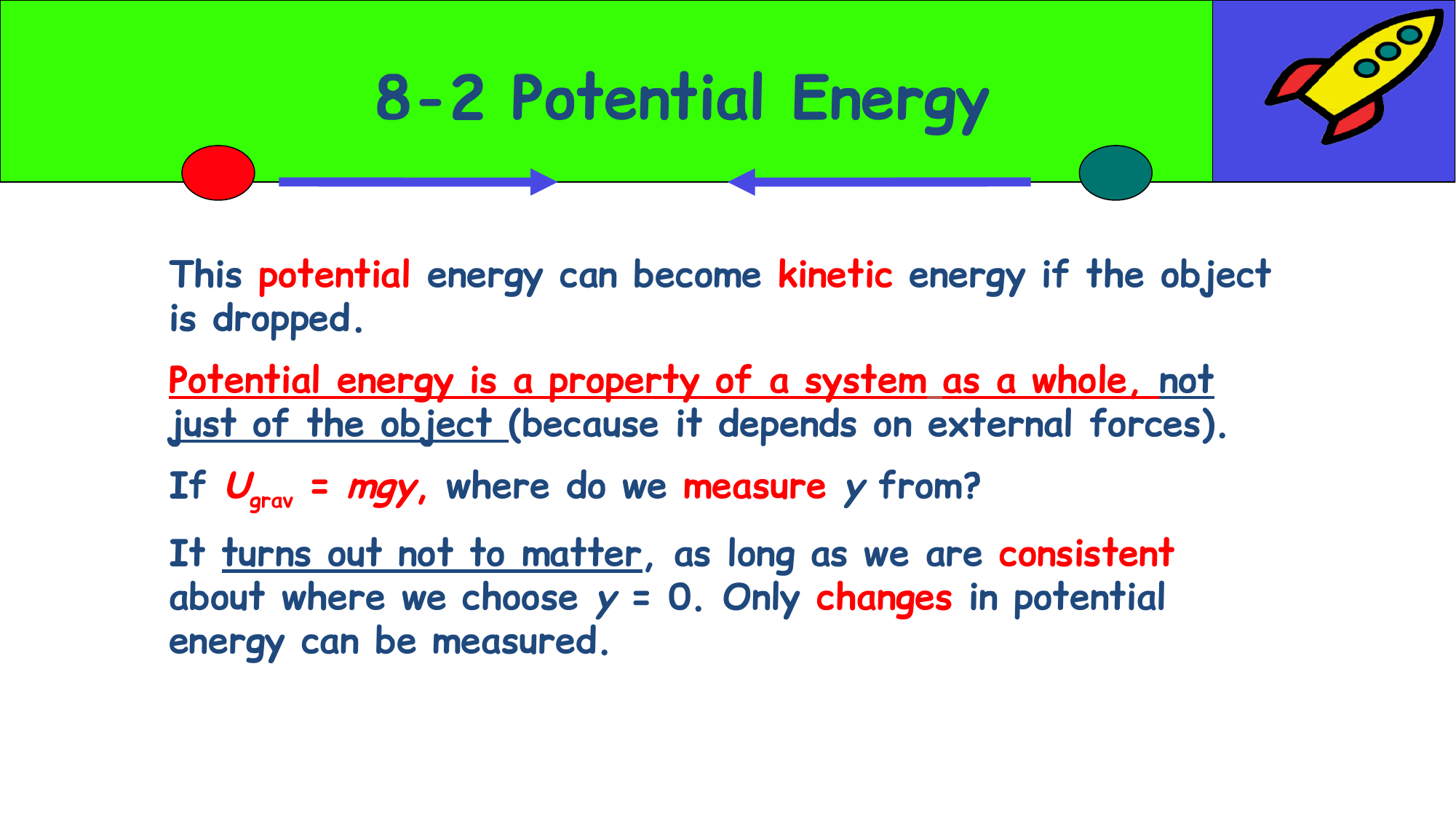

8-2 Potential Energy
This potential energy can become kinetic energy if the object is dropped.
Potential energy is a property of a system as a whole, not just of the object (because it depends on external forces).
If Ugrav = mgy, where do we measure y from?
It turns out not to matter, as long as we are consistent about where we choose y = 0. Only changes in potential energy can be measured.